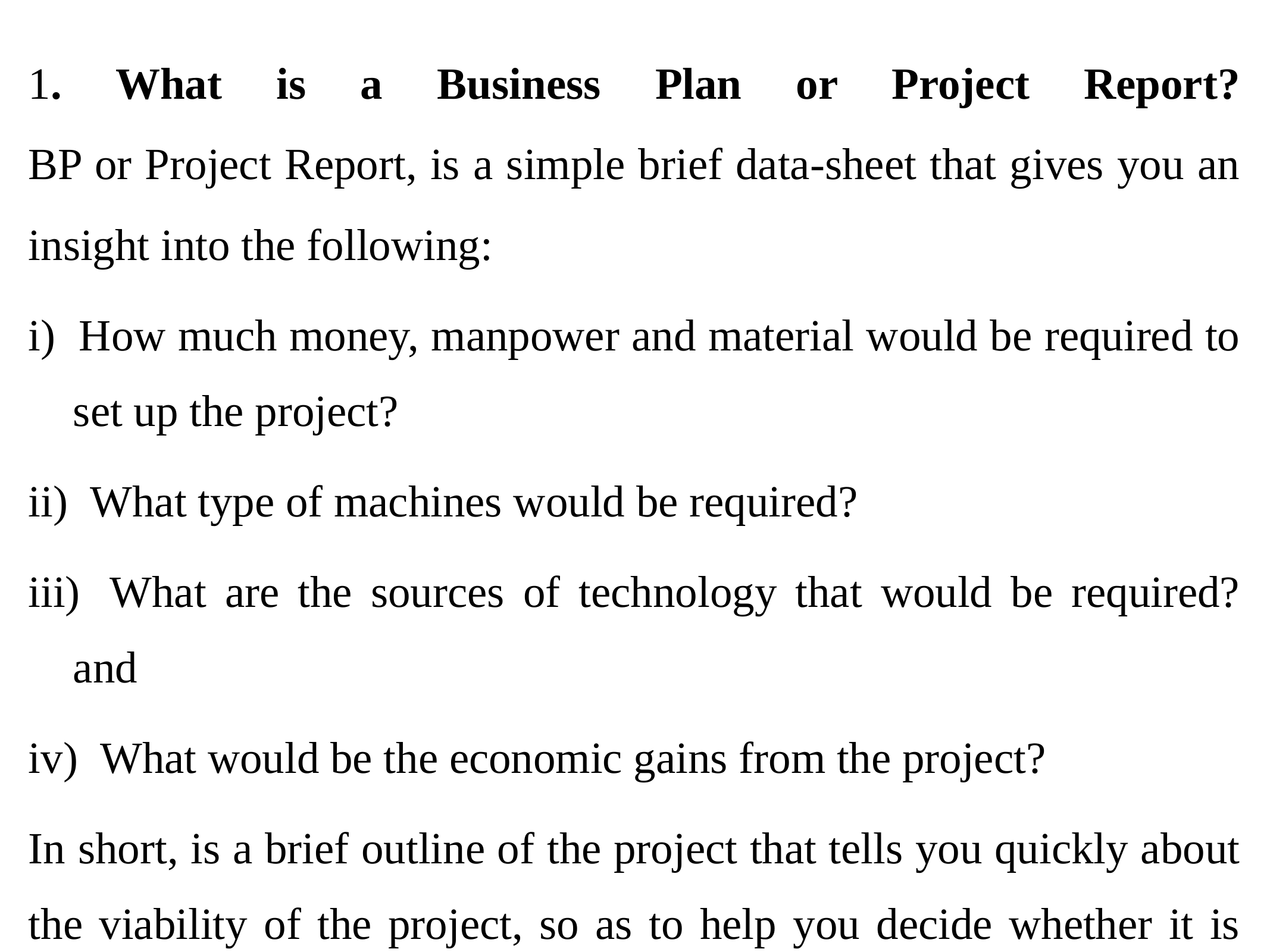

1. What is a Business Plan or Project Report?
BP or Project Report, is a simple brief data-sheet that gives you an insight into the following:
i)  How much money, manpower and material would be required to set up the project?
ii)  What type of machines would be required?
iii)  What are the sources of technology that would be required? and
iv)  What would be the economic gains from the project?
In short, is a brief outline of the project that tells you quickly about the viability of the project, so as to help you decide whether it is worth pursuing further or not.